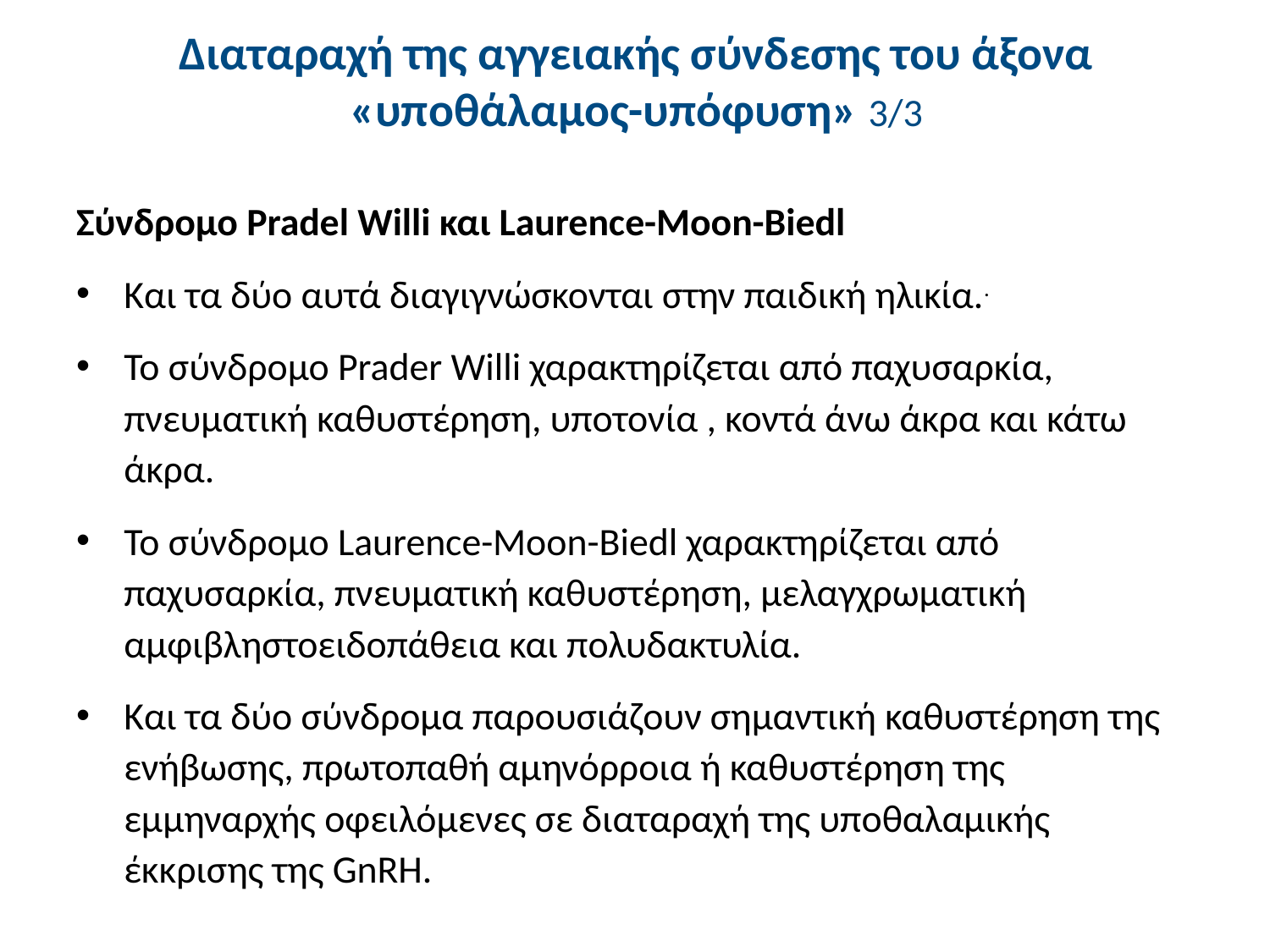

# Διαταραχή της αγγειακής σύνδεσης του άξονα «υποθάλαμος-υπόφυση» 3/3
Σύνδρομο Pradel Willi και Laurence-Moon-Biedl
Και τα δύο αυτά διαγιγνώσκονται στην παιδική ηλικία..
Το σύνδρομο Prader Willi χαρακτηρίζεται από παχυσαρκία, πνευματική καθυστέρηση, υποτονία , κοντά άνω άκρα και κάτω άκρα.
Το σύνδρομο Laurence-Moon-Biedl χαρακτηρίζεται από παχυσαρκία, πνευματική καθυστέρηση, μελαγχρωματική αμφιβληστοειδοπάθεια και πολυδακτυλία.
Και τα δύο σύνδρομα παρουσιάζουν σημαντική καθυστέρηση της ενήβωσης, πρωτοπαθή αμηνόρροια ή καθυστέρηση της εμμηναρχής οφειλόμενες σε διαταραχή της υποθαλαμικής  έκκρισης της GnRH.